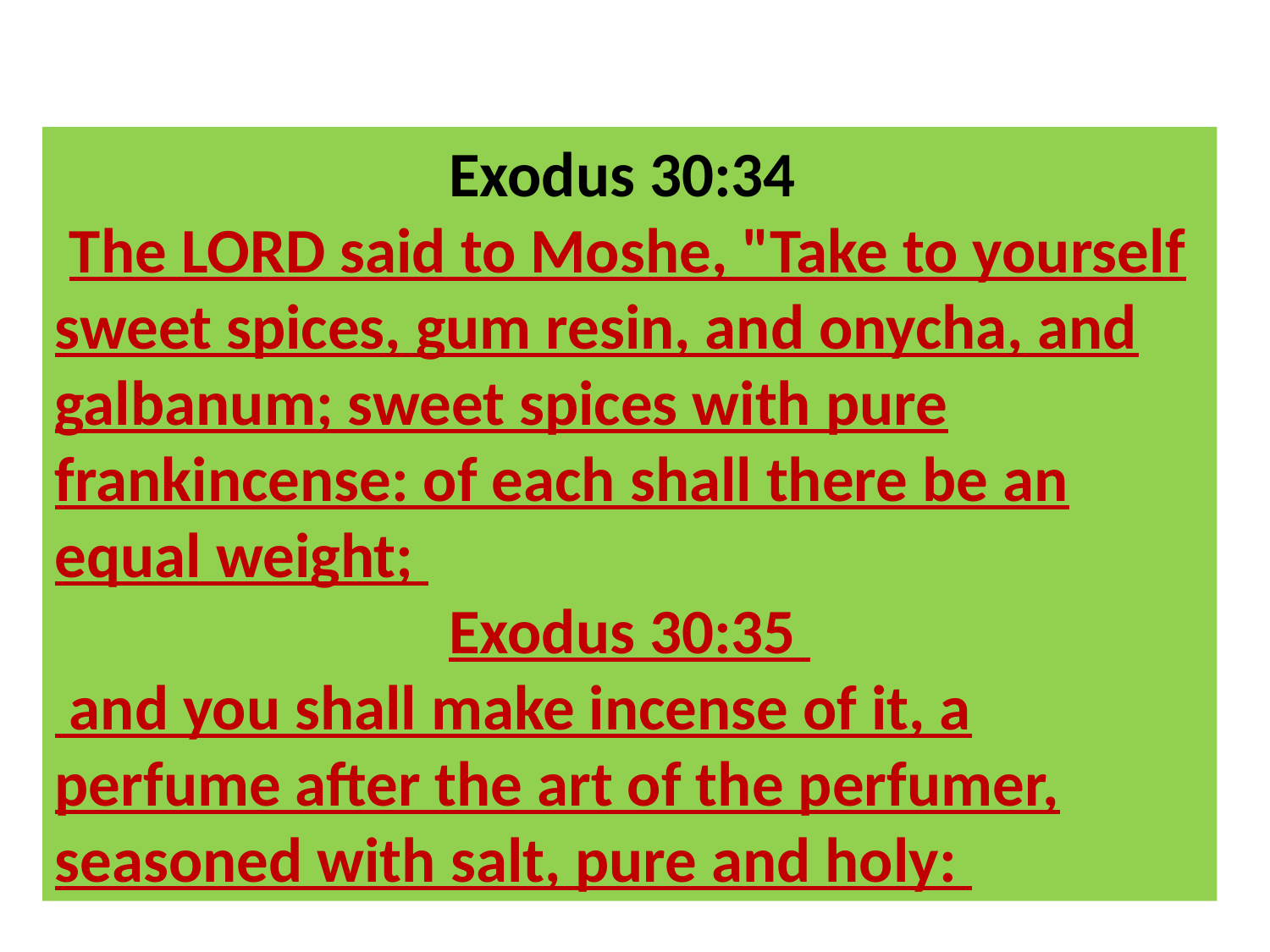

Exodus 30:34
 The LORD said to Moshe, "Take to yourself sweet spices, gum resin, and onycha, and galbanum; sweet spices with pure frankincense: of each shall there be an equal weight;
Exodus 30:35
 and you shall make incense of it, a perfume after the art of the perfumer, seasoned with salt, pure and holy: